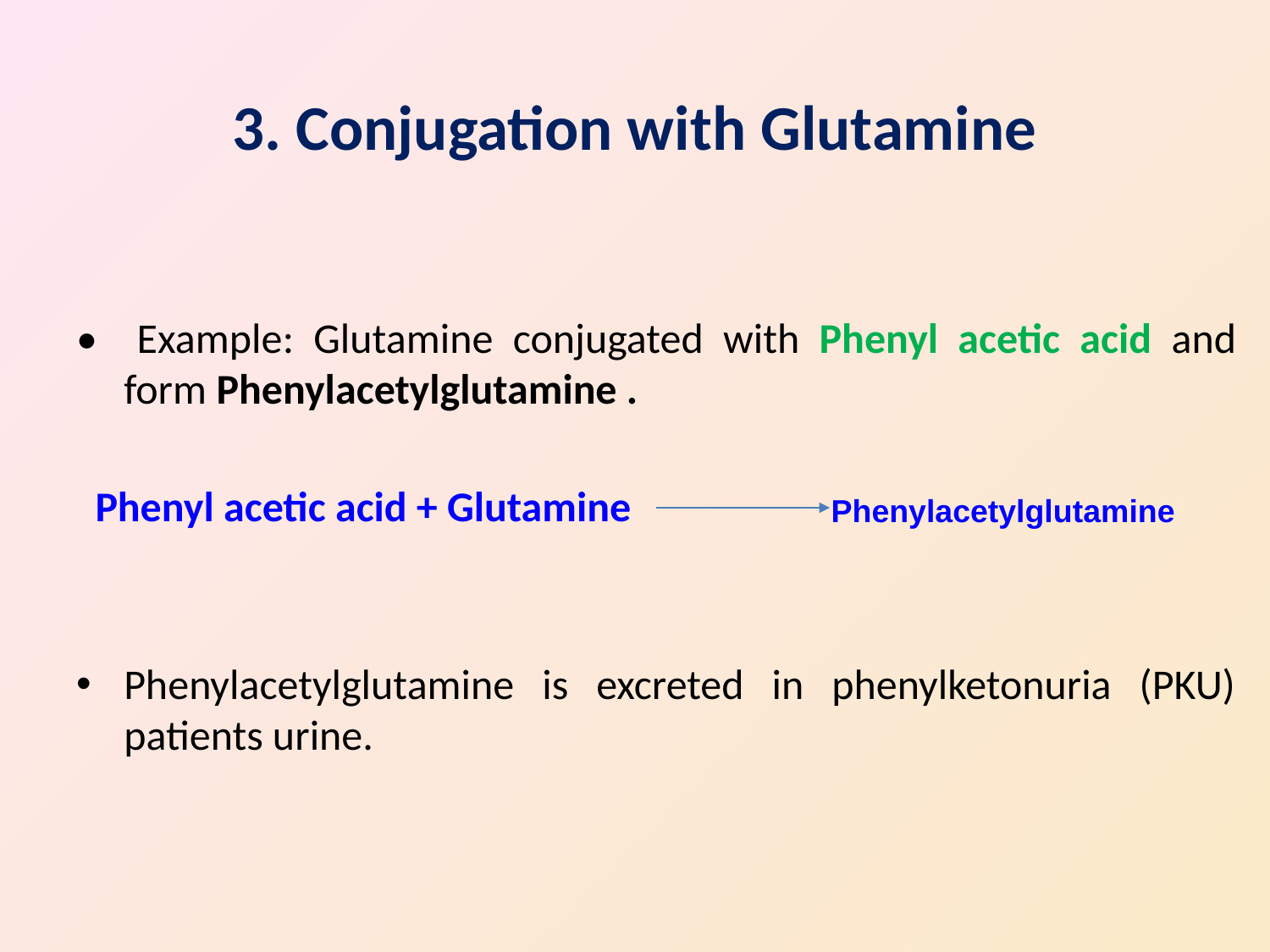

3. Conjugation with Glutamine

•  Example: Glutamine conjugated with Phenyl acetic acid and form Phenylacetylglutamine .

  Phenyl acetic acid + Glutamine

Phenylacetylglutamine is excreted in phenylketonuria (PKU) patients urine.
 Phenylacetylglutamine